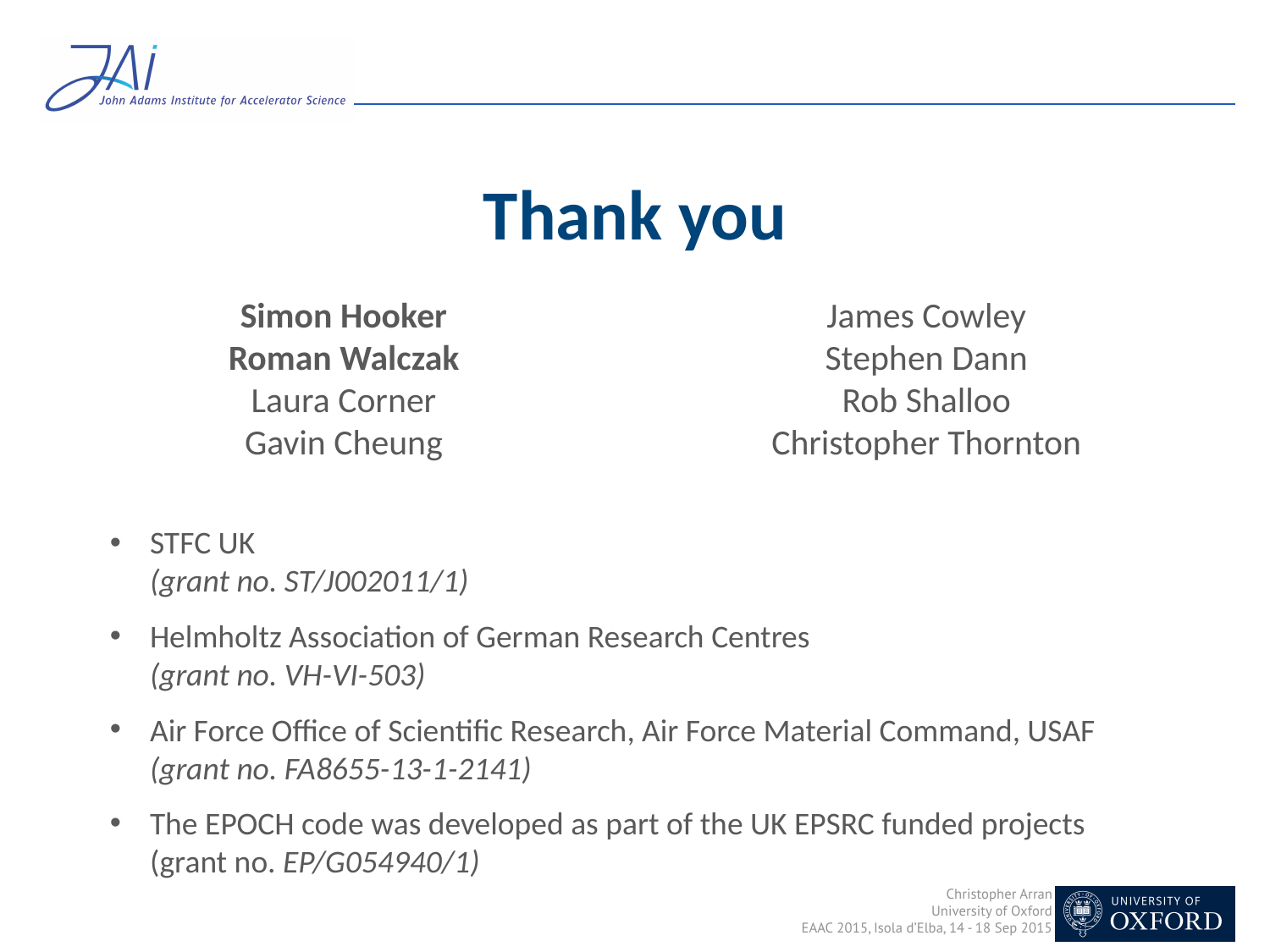

Thank you
Simon Hooker
Roman Walczak
Laura Corner
Gavin Cheung
James Cowley
Stephen Dann
Rob Shalloo
Christopher Thornton
STFC UK
(grant no. ST/J002011/1)
Helmholtz Association of German Research Centres
(grant no. VH-VI-503)
Air Force Office of Scientific Research, Air Force Material Command, USAF
(grant no. FA8655-13-1-2141)
The EPOCH code was developed as part of the UK EPSRC funded projects
(grant no. EP/G054940/1)